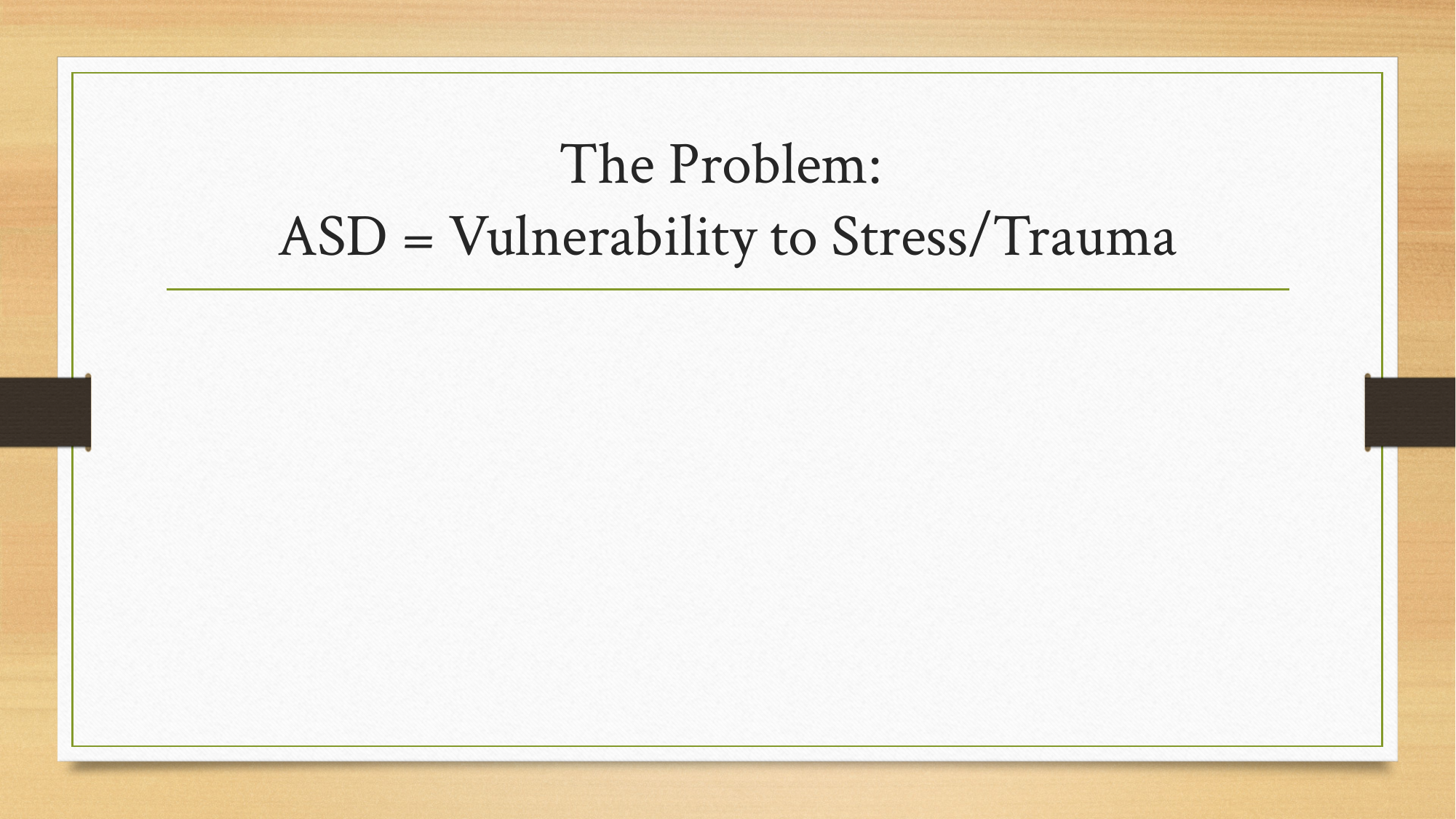

# The Problem: ASD = Vulnerability to Stress/Trauma